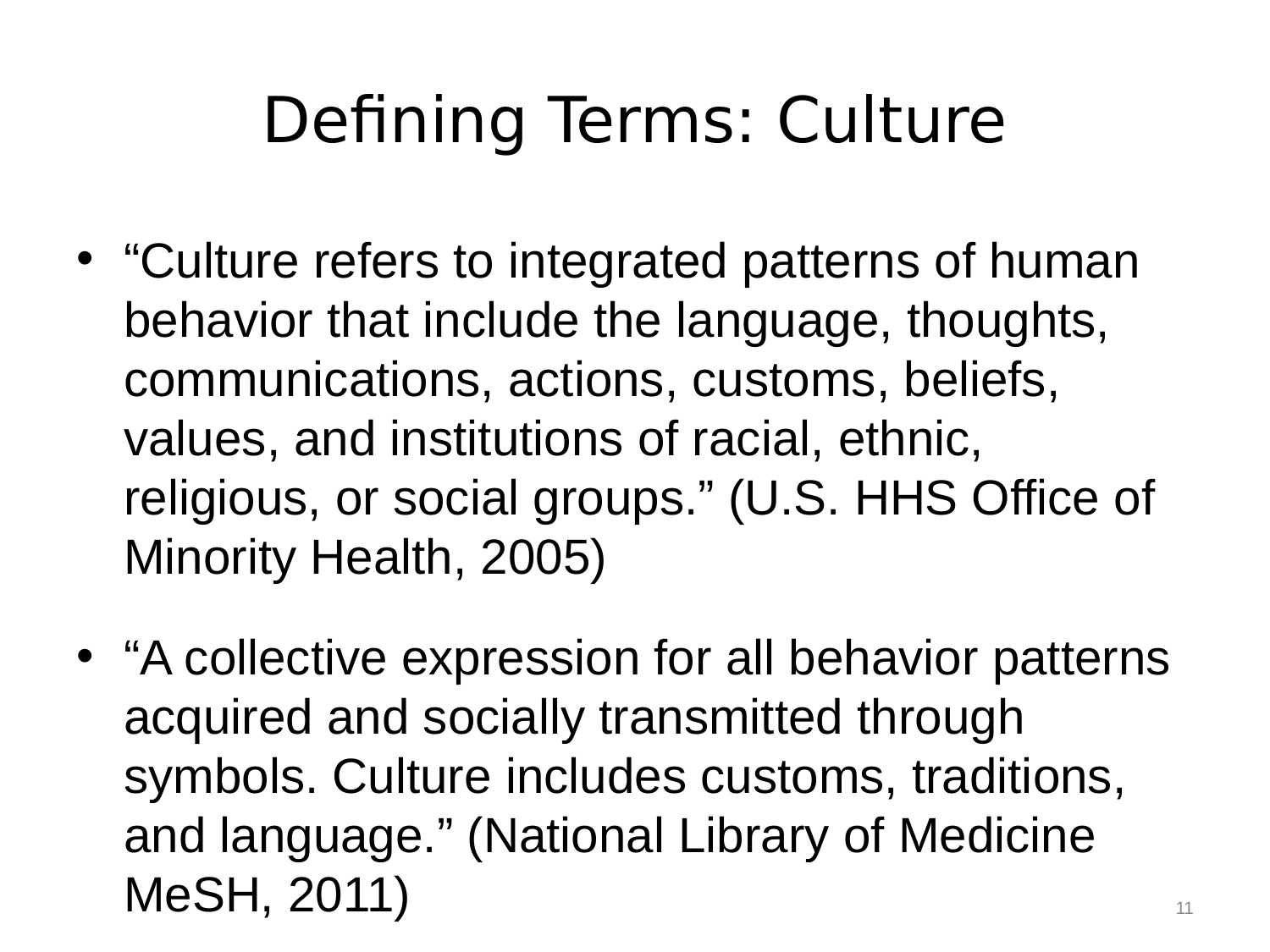

# Defining Terms: Culture
“Culture refers to integrated patterns of human behavior that include the language, thoughts, communications, actions, customs, beliefs, values, and institutions of racial, ethnic, religious, or social groups.” (U.S. HHS Office of Minority Health, 2005)
“A collective expression for all behavior patterns acquired and socially transmitted through symbols. Culture includes customs, traditions, and language.” (National Library of Medicine MeSH, 2011)
11